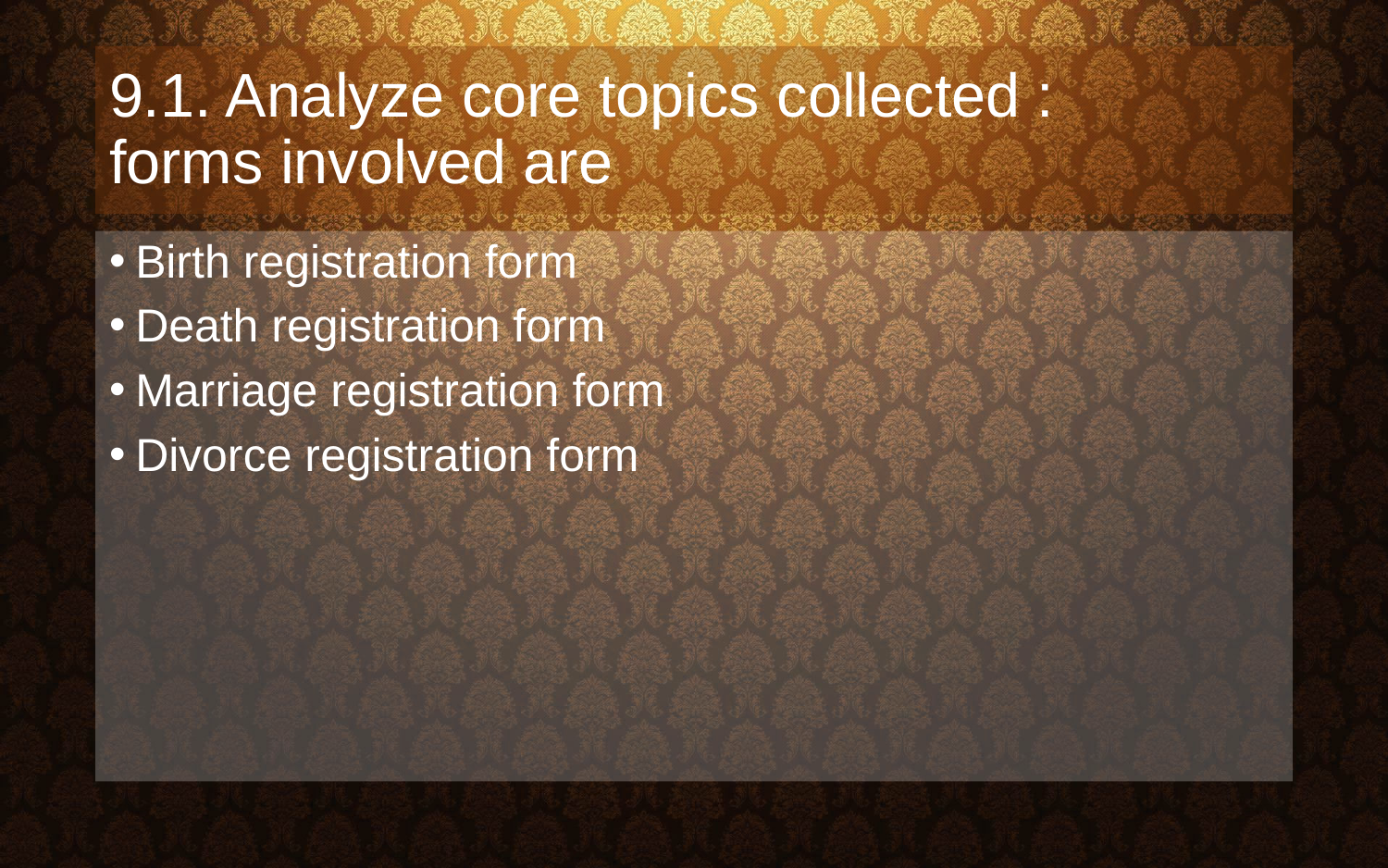

# 9.1. Analyze core topics collected : forms involved are
Birth registration form
Death registration form
Marriage registration form
Divorce registration form